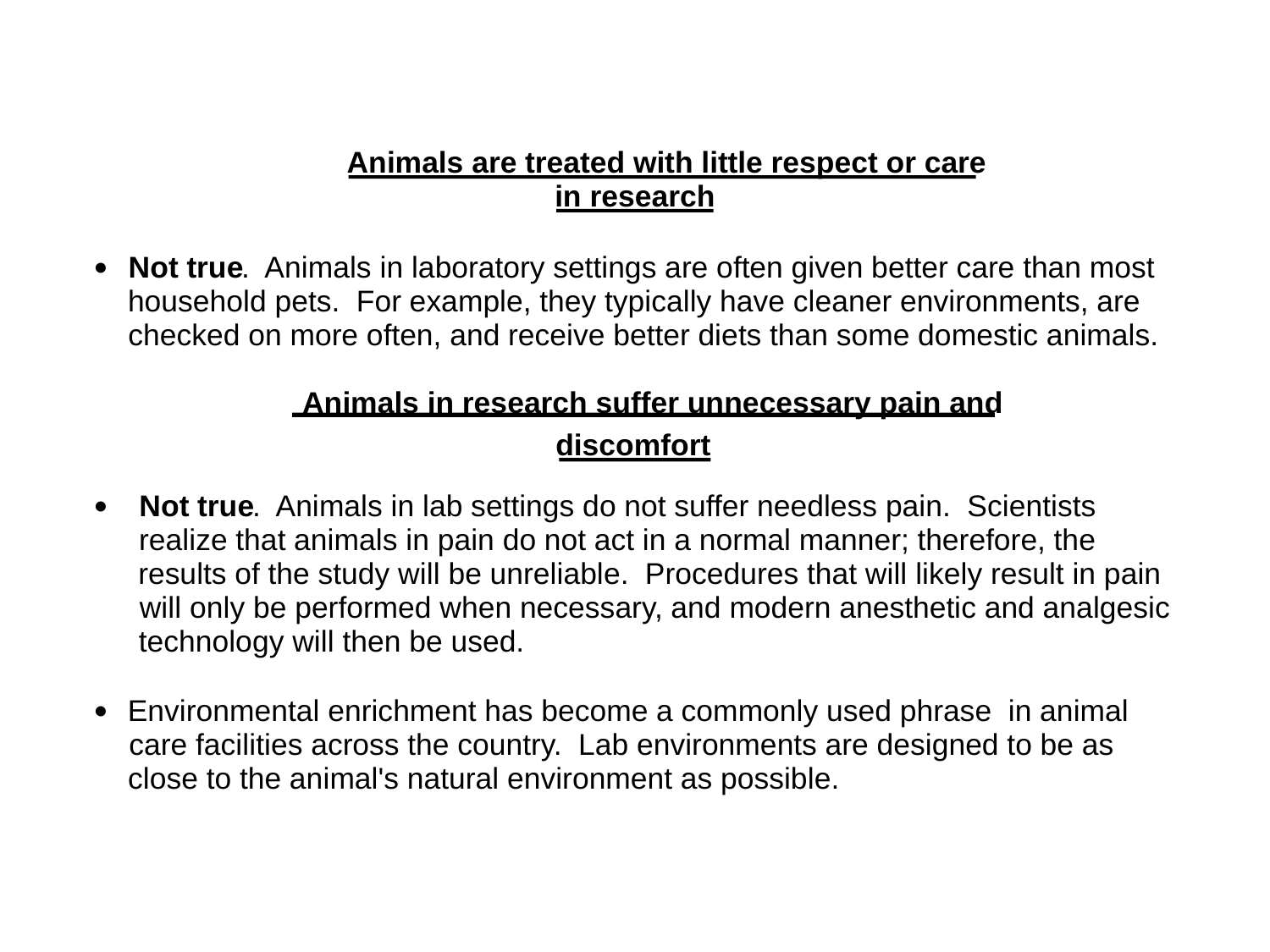

Animals are treated with little respect or care
in research

Not true
.  Animals in laboratory settings are often given better care than most
•
household pets.  For example, they typically have cleaner environments, are
checked on more often, and receive better diets than some domestic animals.
Animals in research suffer unnecessary pain and

discomfort

Not true
.  Animals in lab settings do not suffer needless pain.  Scientists
•
realize that animals in pain do not act in a normal manner; therefore, the
results of the study will be unreliable.  Procedures that will likely result in pain
will only be performed when necessary, and modern anesthetic and analgesic
technology will then be used.
Environmental enrichment has become a commonly used phrase  in animal
•
care facilities across the country.  Lab environments are designed to be as
close to the animal's natural environment as possible.